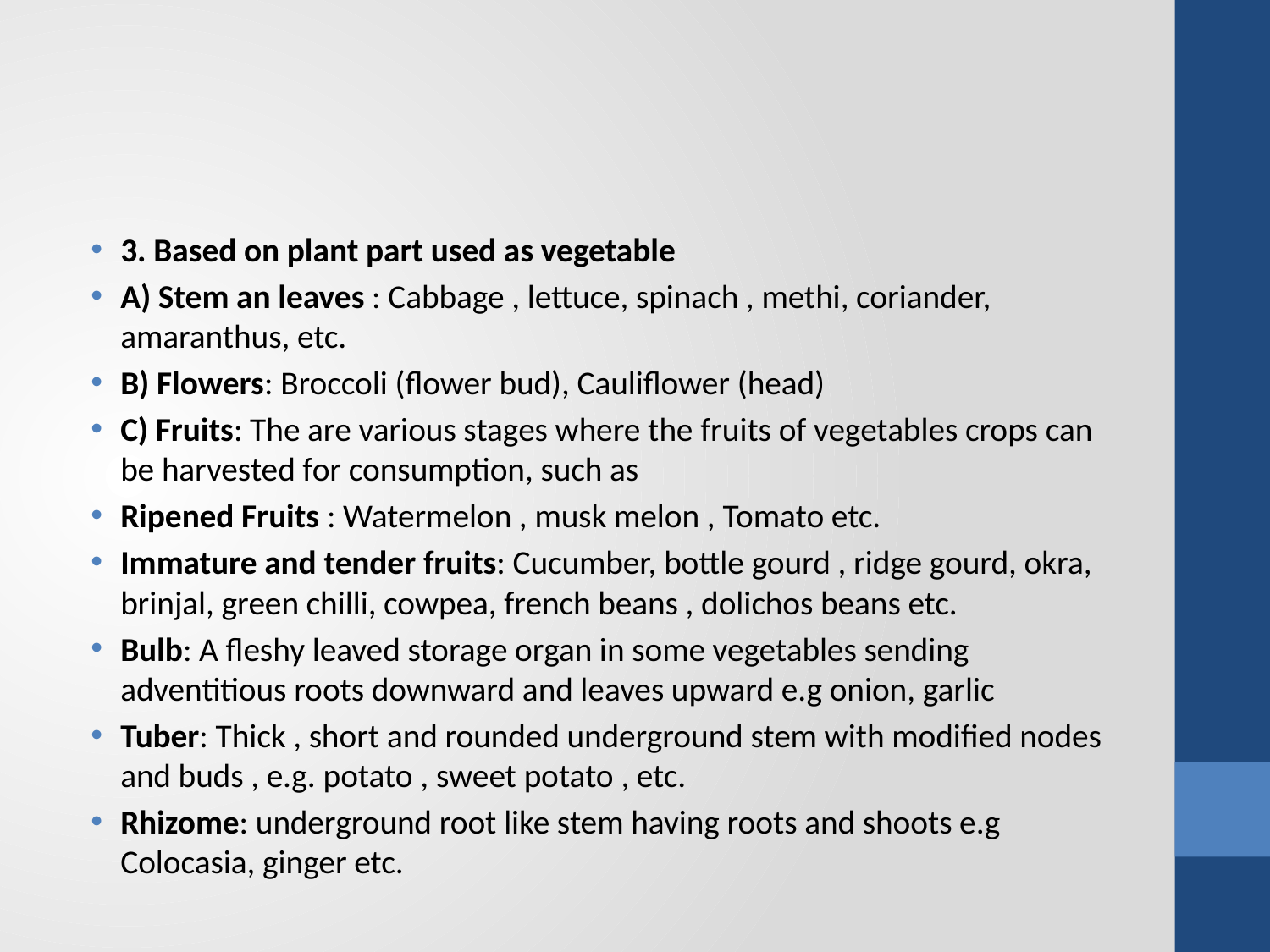

#
3. Based on plant part used as vegetable
A) Stem an leaves : Cabbage , lettuce, spinach , methi, coriander, amaranthus, etc.
B) Flowers: Broccoli (flower bud), Cauliflower (head)
C) Fruits: The are various stages where the fruits of vegetables crops can be harvested for consumption, such as
Ripened Fruits : Watermelon , musk melon , Tomato etc.
Immature and tender fruits: Cucumber, bottle gourd , ridge gourd, okra, brinjal, green chilli, cowpea, french beans , dolichos beans etc.
Bulb: A fleshy leaved storage organ in some vegetables sending adventitious roots downward and leaves upward e.g onion, garlic
Tuber: Thick , short and rounded underground stem with modified nodes and buds , e.g. potato , sweet potato , etc.
Rhizome: underground root like stem having roots and shoots e.g Colocasia, ginger etc.